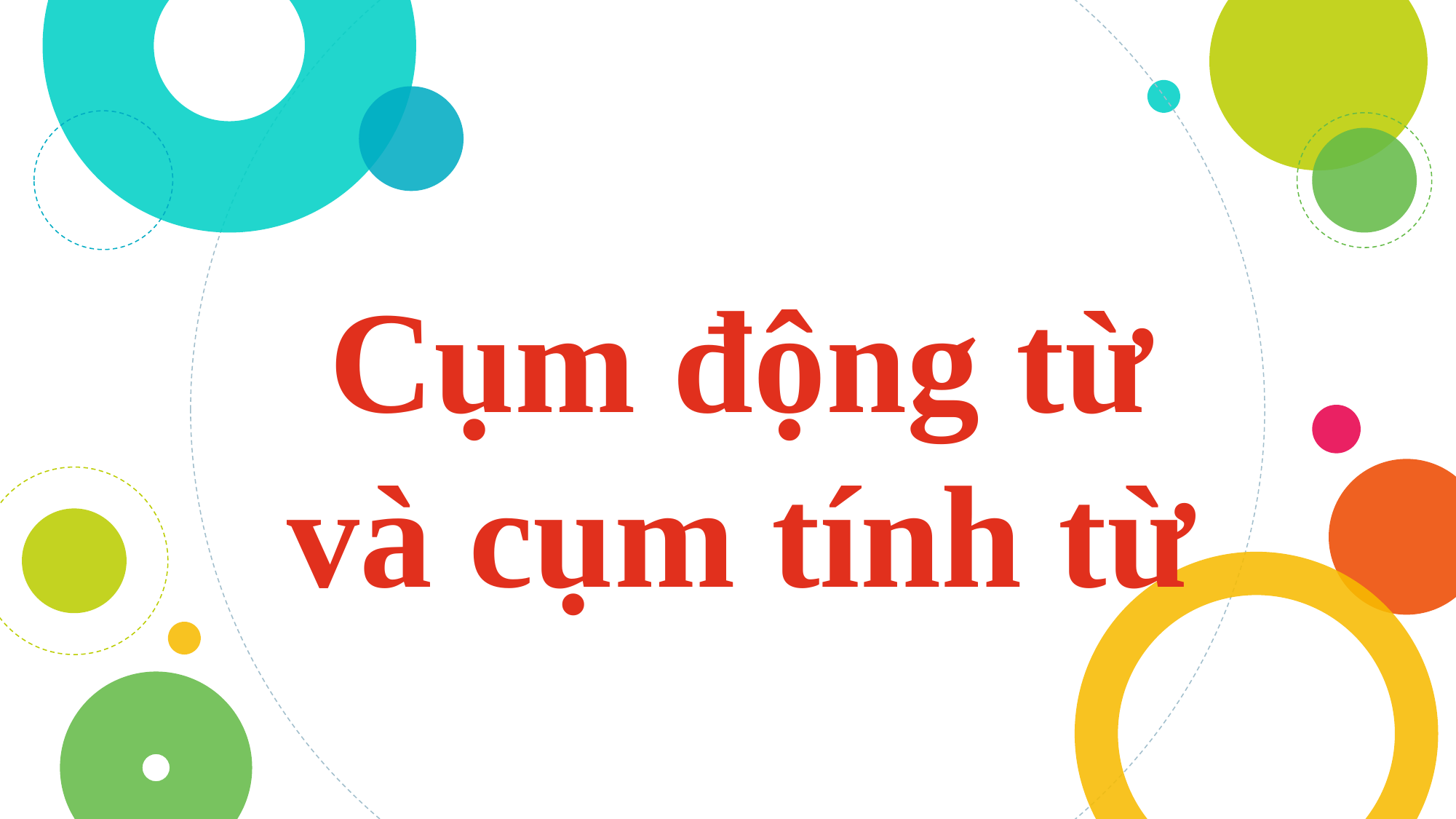

# Cụm động từ và cụm tính từ